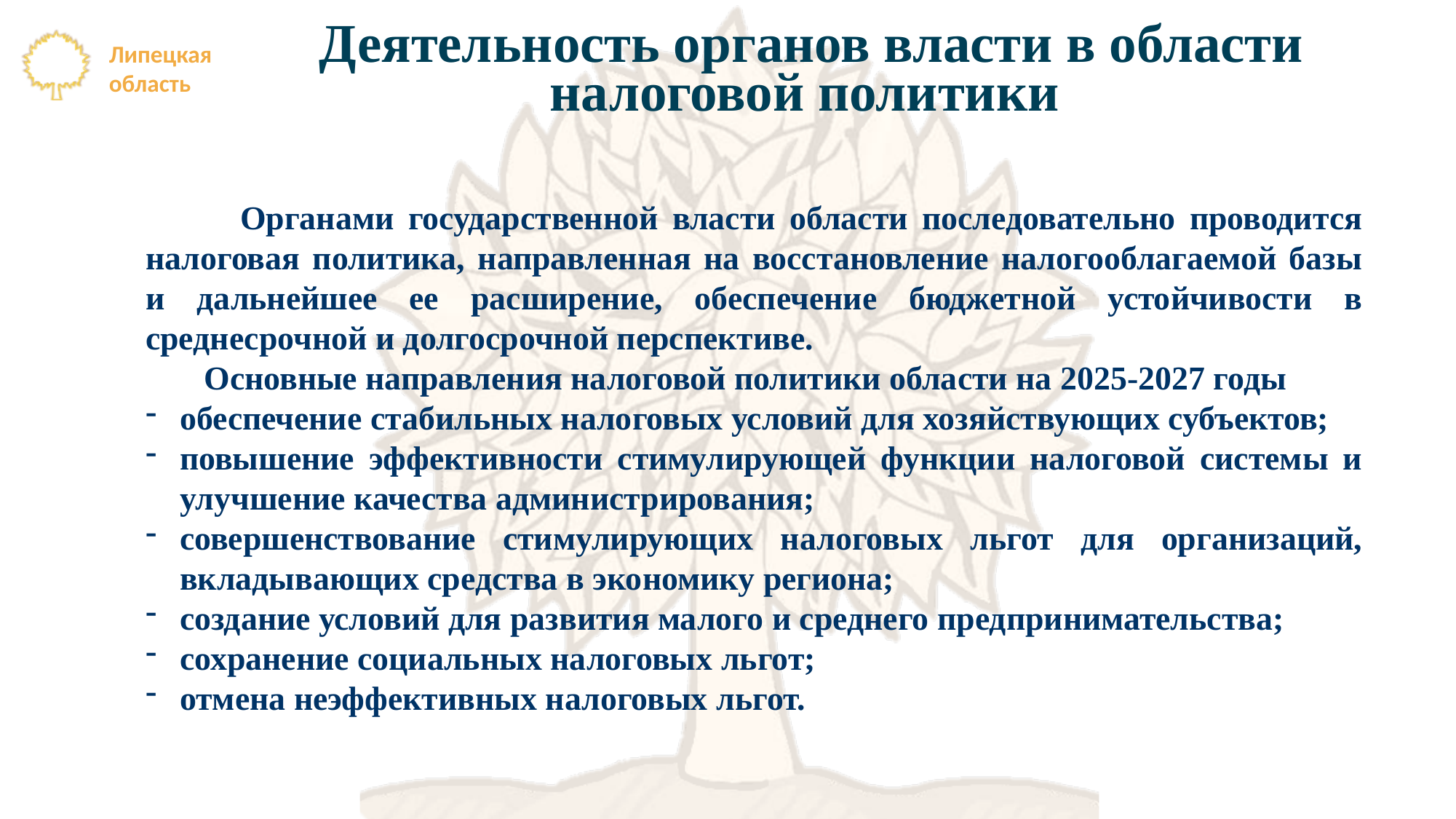

Деятельность органов власти в области налоговой политики
       Органами государственной власти области последовательно проводится налоговая политика, направленная на восстановление налогооблагаемой базы и дальнейшее ее расширение, обеспечение бюджетной устойчивости в среднесрочной и долгосрочной перспективе.
       Основные направления налоговой политики области на 2025-2027 годы
обеспечение стабильных налоговых условий для хозяйствующих субъектов;
повышение эффективности стимулирующей функции налоговой системы и улучшение качества администрирования;
совершенствование стимулирующих налоговых льгот для организаций, вкладывающих средства в экономику региона;
создание условий для развития малого и среднего предпринимательства;
сохранение социальных налоговых льгот;
отмена неэффективных налоговых льгот.